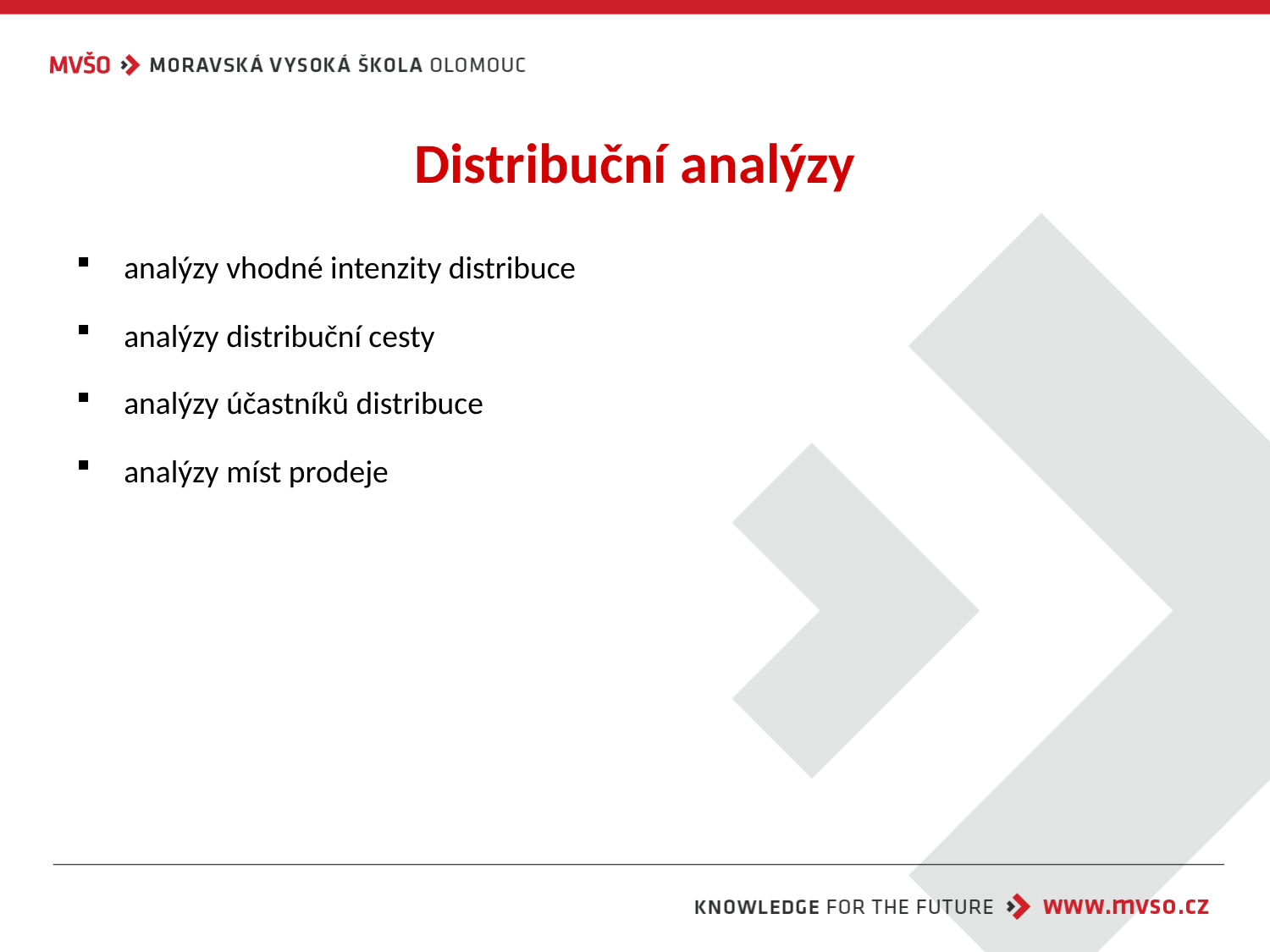

# Distribuční analýzy
analýzy vhodné intenzity distribuce
analýzy distribuční cesty
analýzy účastníků distribuce
analýzy míst prodeje